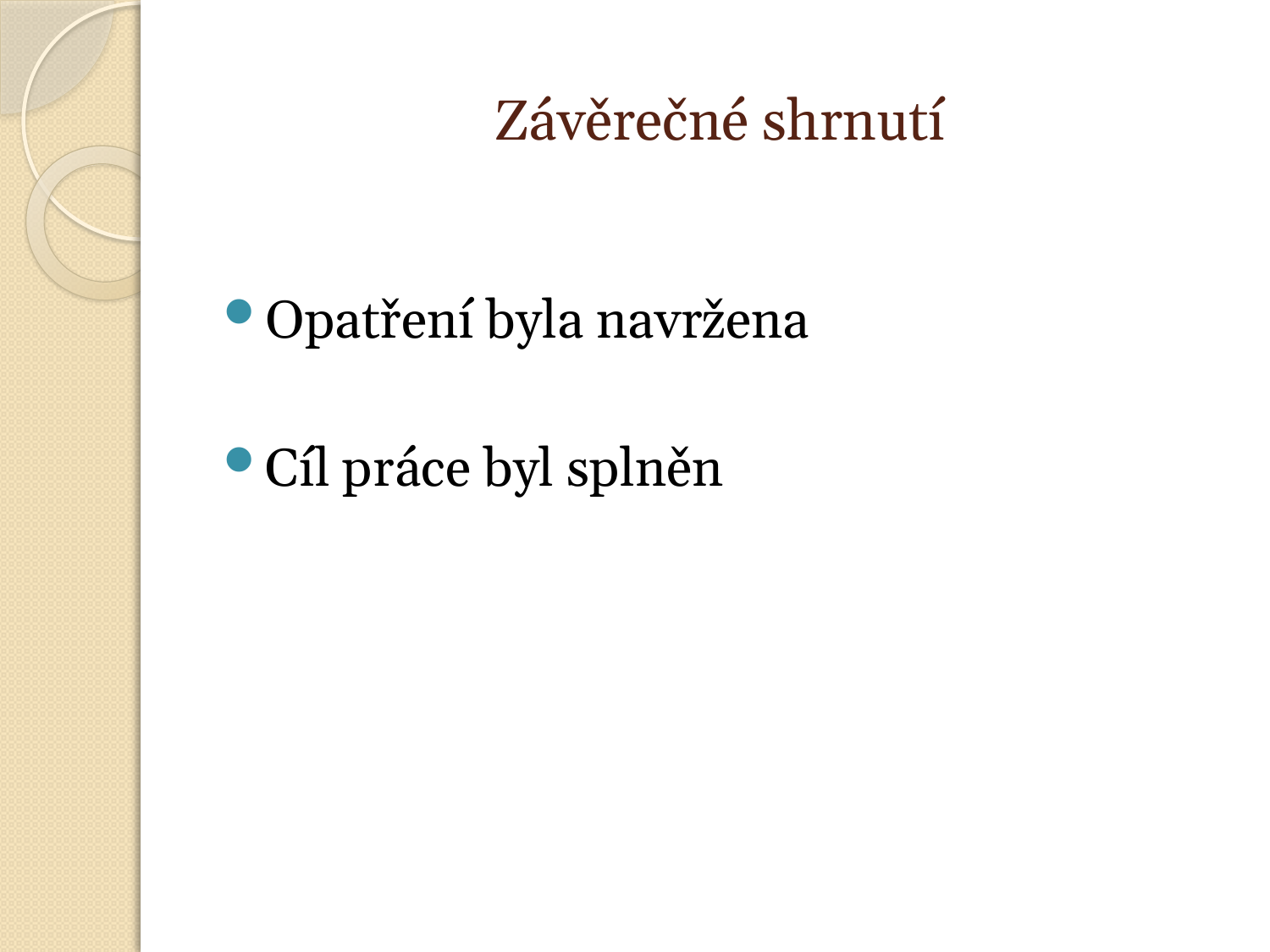

# Závěrečné shrnutí

Opatření byla navržena

Cíl práce byl splněn